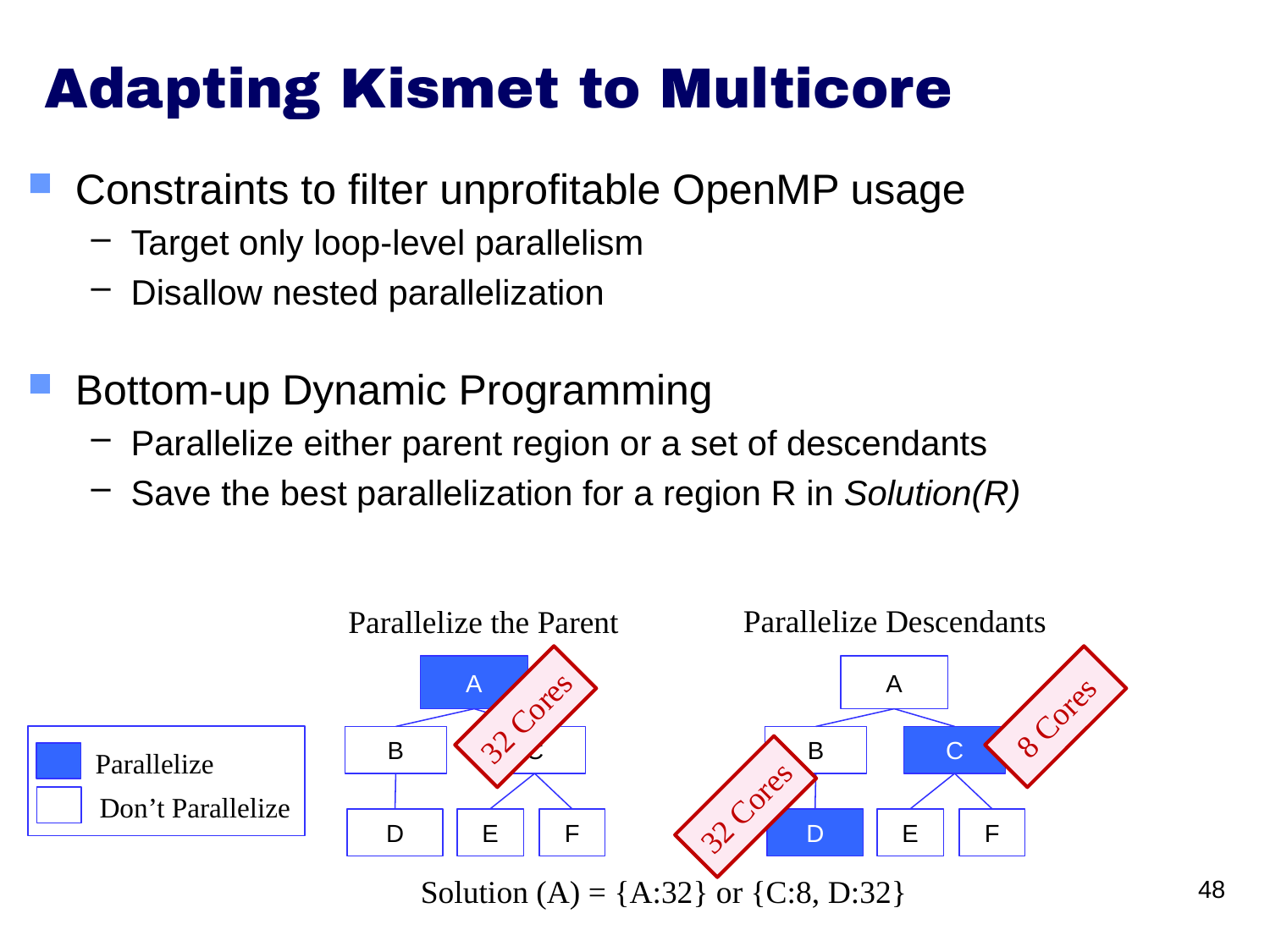

# Adapting Kismet to Multicore
Constraints to filter unprofitable OpenMP usage
Target only loop-level parallelism
Disallow nested parallelization
Bottom-up Dynamic Programming
Parallelize either parent region or a set of descendants
Save the best parallelization for a region R in Solution(R)
Parallelize Descendants
Parallelize the Parent
A
C
B
D
E
F
A
8 Cores
32 Cores

C
B
Parallelize

32 Cores
 Don’t Parallelize

D
E
F
Solution (A) = {A:32} or {C:8, D:32}
48